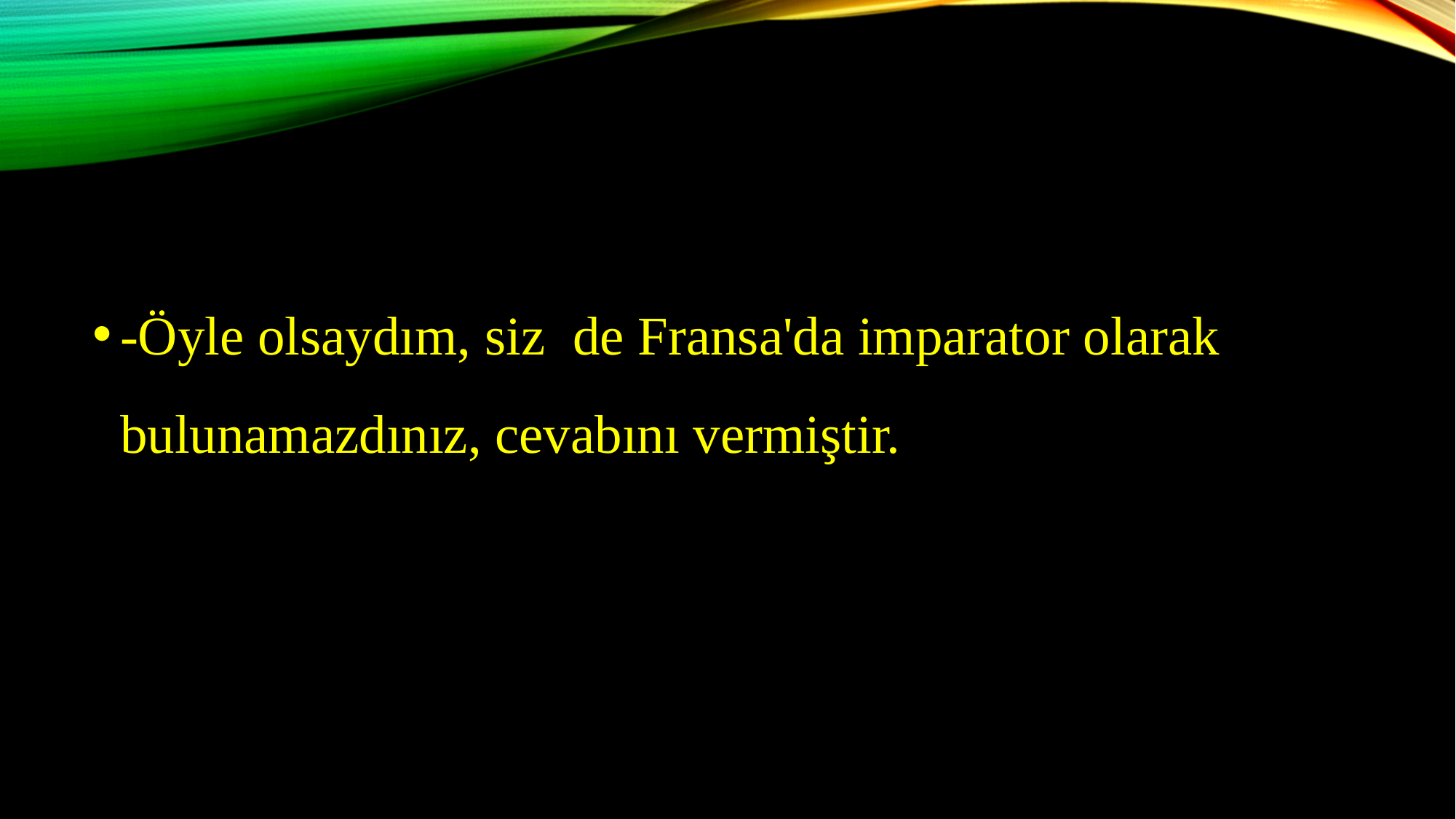

-Öyle olsaydım, siz  de Fransa'da imparator olarak bulunamazdınız, cevabını vermiştir.